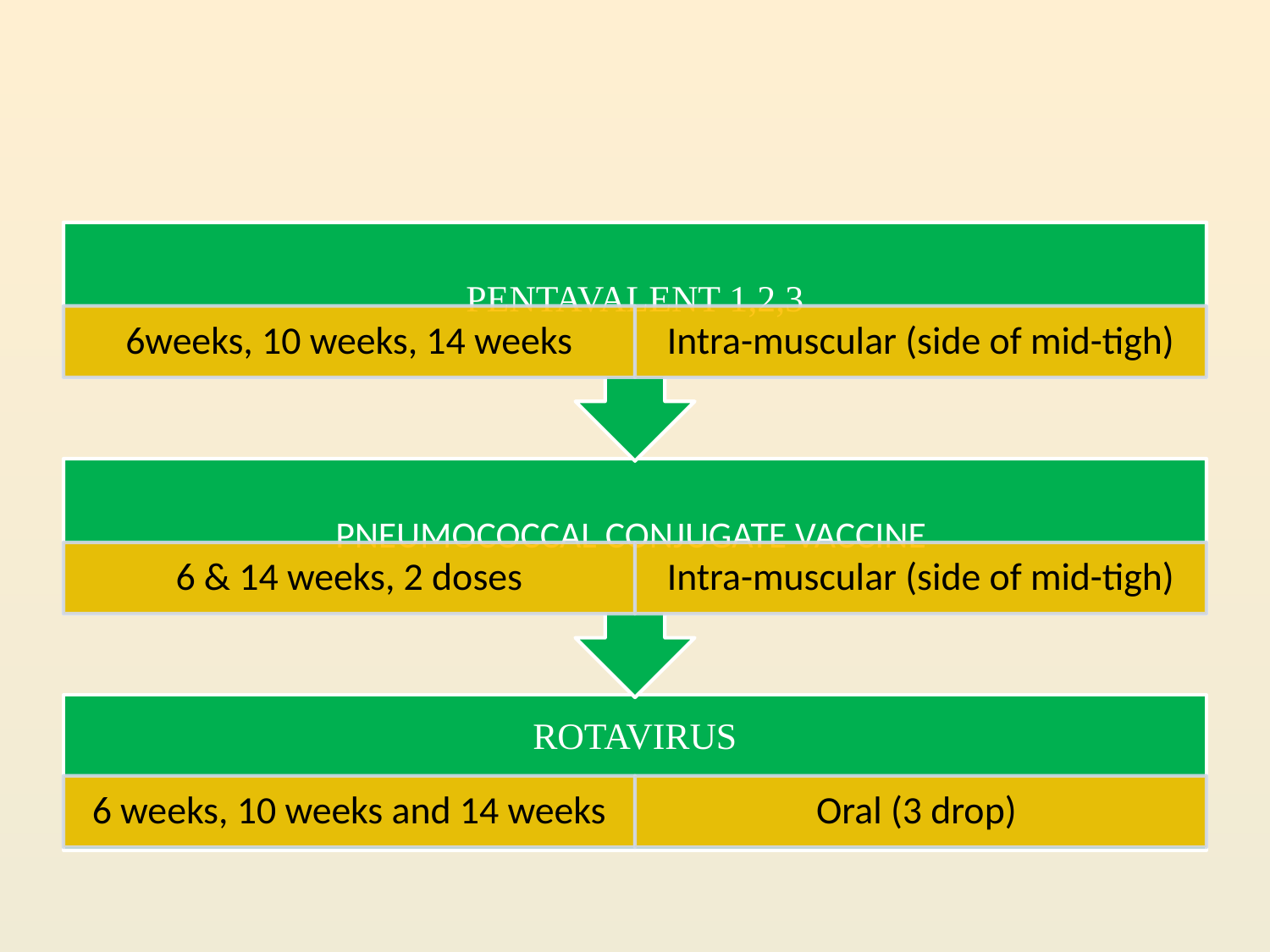

#
ROTAVIRUS
6 weeks, 10 weeks and 14 weeks
Oral (3 drop)
PNEUMOCOCCAL CONJUGATE VACCINE
6 & 14 weeks, 2 doses
Intra-muscular (side of mid-tigh)
PENTAVALENT 1,2,3
6weeks, 10 weeks, 14 weeks
Intra-muscular (side of mid-tigh)